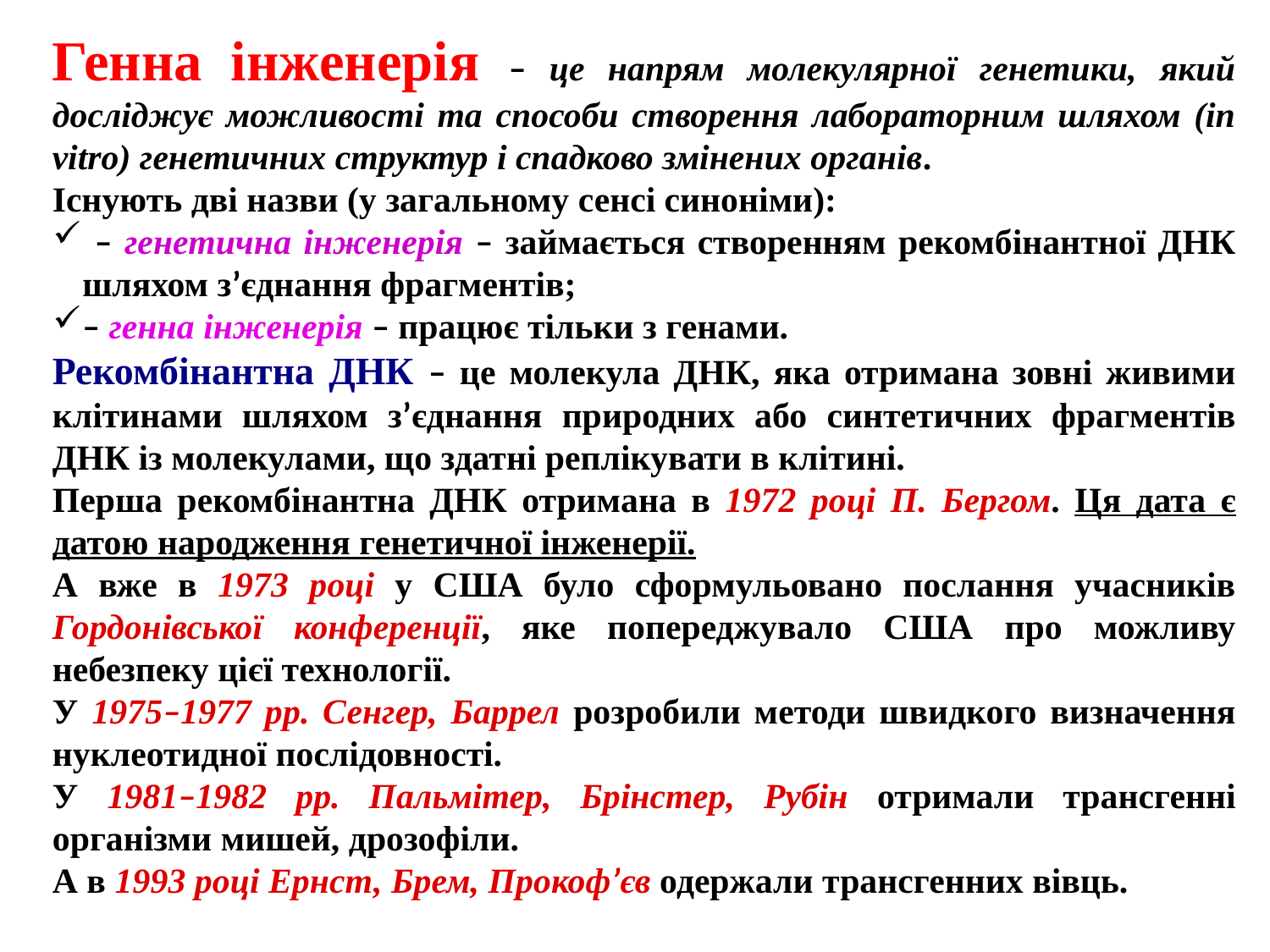

Генна інженерія – це напрям молекулярної генетики, який досліджує можливості та способи створення лабораторним шляхом (in vitro) генетичних структур і спадково змінених органів.
Існують дві назви (у загальному сенсі синоніми):
 – генетична інженерія – займається створенням рекомбінантної ДНК шляхом з’єднання фрагментів;
– генна інженерія – працює тільки з генами.
Рекомбінантна ДНК – це молекула ДНК, яка отримана зовні живими клітинами шляхом з’єднання природних або синтетичних фрагментів ДНК із молекулами, що здатні реплікувати в клітині.
Перша рекомбінантна ДНК отримана в 1972 році П. Бергом. Ця дата є датою народження генетичної інженерії.
А вже в 1973 році у США було сформульовано послання учасників Гордонівської конференції, яке попереджувало США про можливу небезпеку цієї технології.
У 1975–1977 рр. Сенгер, Баррел розробили методи швидкого визначення нуклеотидної послідовності.
У 1981–1982 рр. Пальмітер, Брінстер, Рубін отримали трансгенні організми мишей, дрозофіли.
А в 1993 році Ернст, Брем, Прокоф’єв одержали трансгенних вівць.